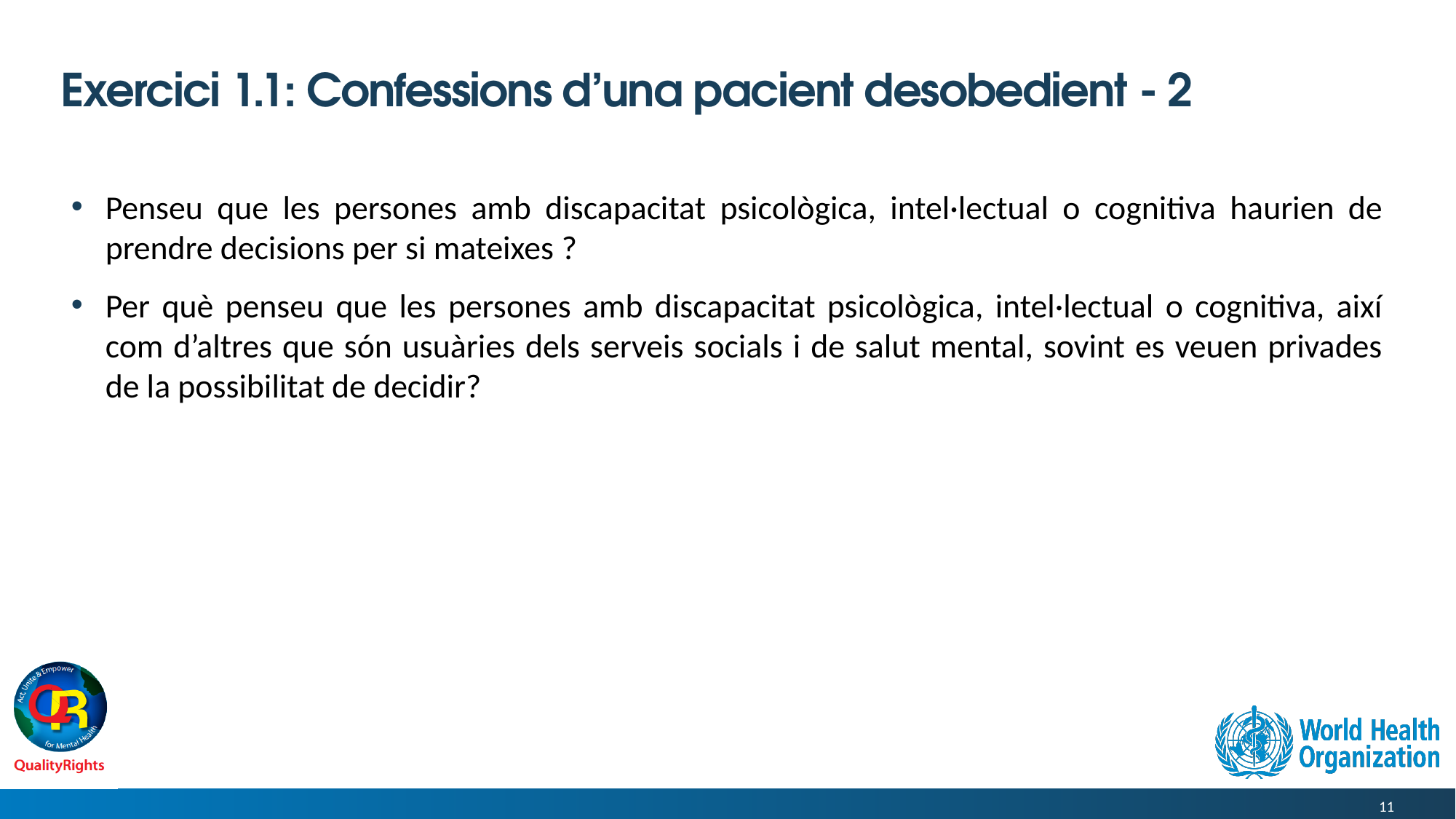

# Exercici 1.1: Confessions d’una pacient desobedient - 2
Penseu que les persones amb discapacitat psicològica, intel·lectual o cognitiva haurien de prendre decisions per si mateixes ?
Per què penseu que les persones amb discapacitat psicològica, intel·lectual o cognitiva, així com d’altres que són usuàries dels serveis socials i de salut mental, sovint es veuen privades de la possibilitat de decidir?